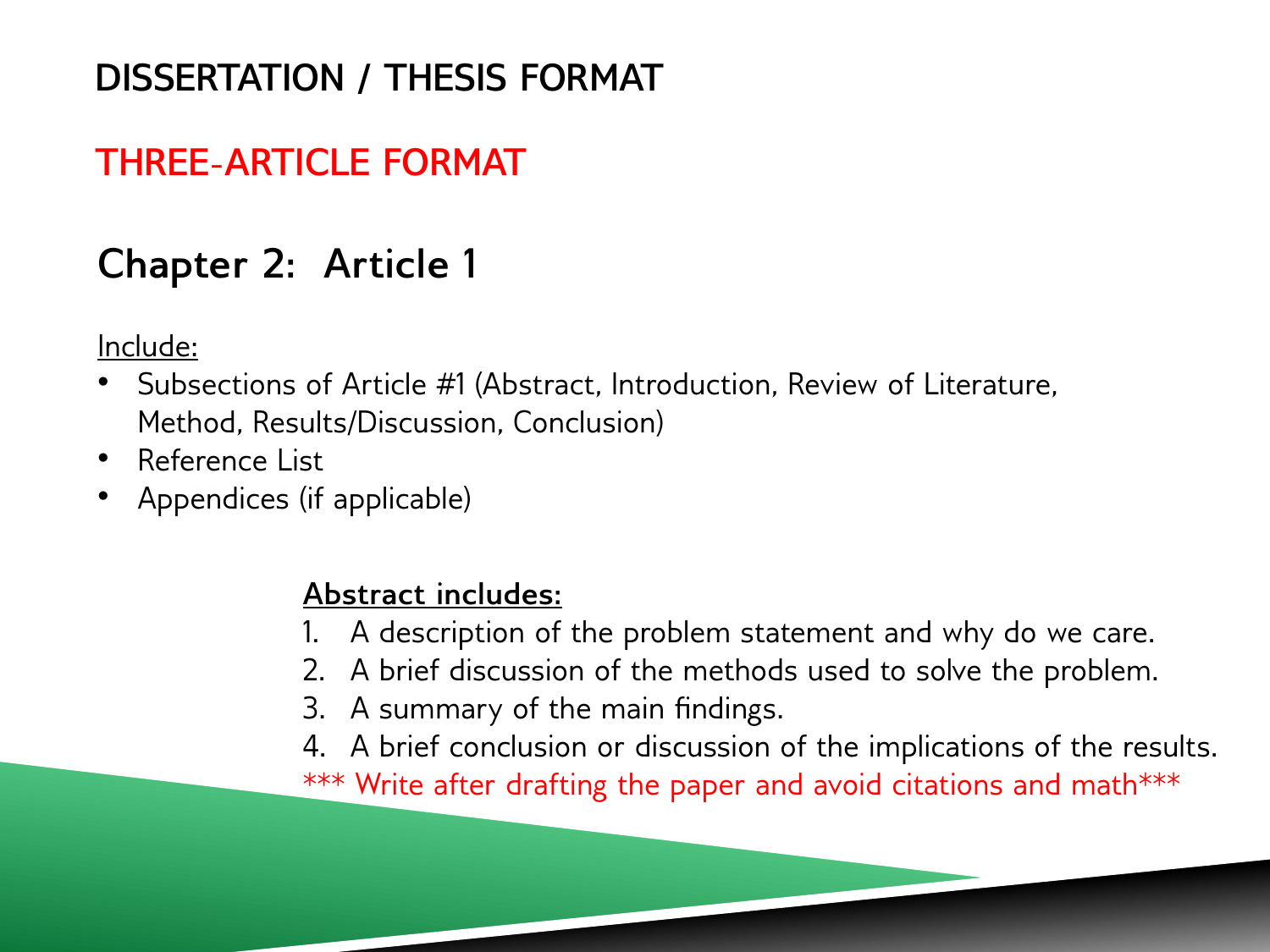

# dissertation / Thesis Format three-article Format
Chapter 2:  Article 1

Include:
Subsections of Article #1 (Abstract, Introduction, Review of Literature, Method, Results/Discussion, Conclusion)
Reference List
Appendices (if applicable)

Abstract includes:
A description of the problem statement and why do we care.
A brief discussion of the methods used to solve the problem.
A summary of the main findings.
A brief conclusion or discussion of the implications of the results.
*** Write after drafting the paper and avoid citations and math***